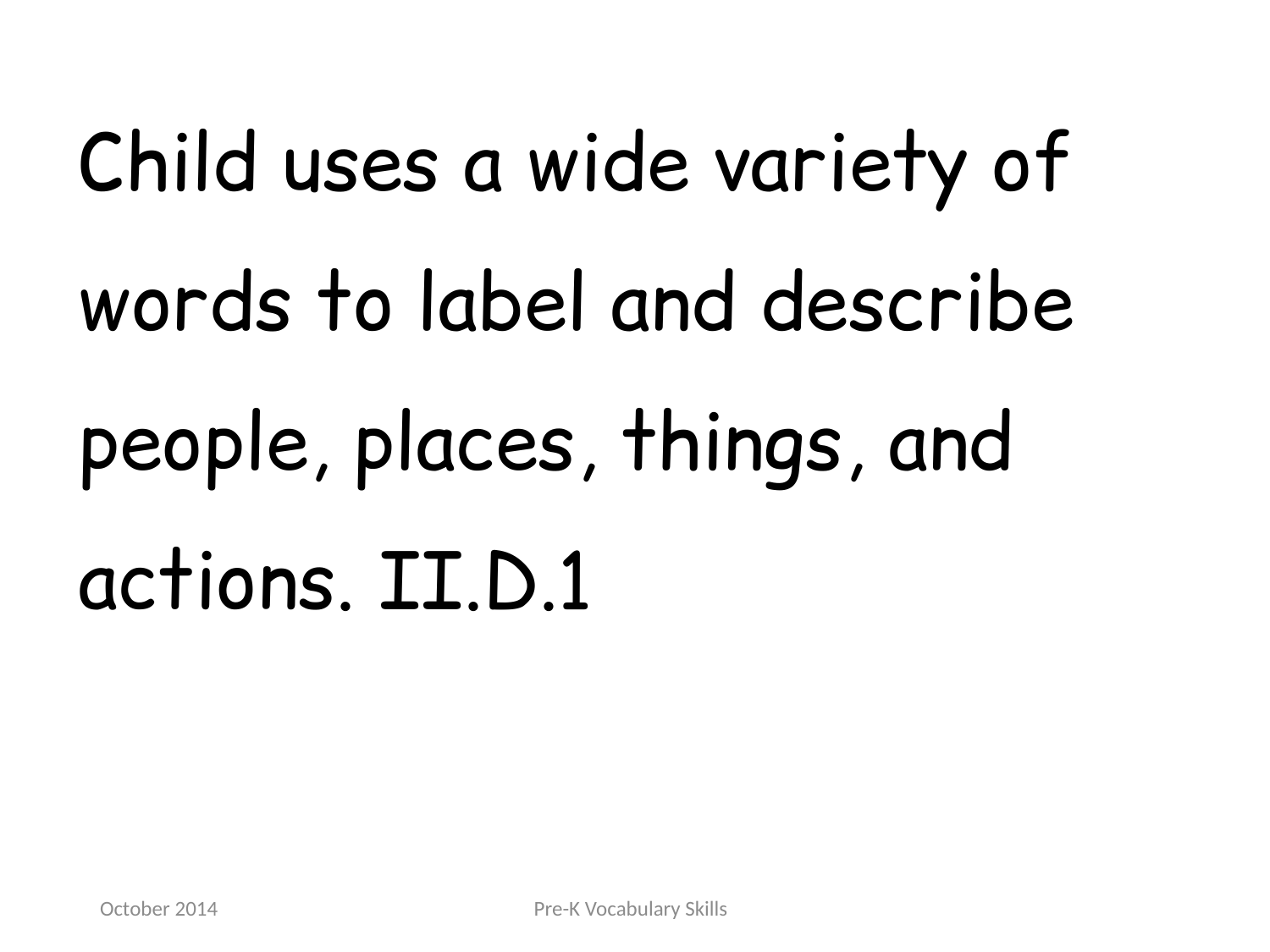

Child uses a wide variety of words to label and describe people, places, things, and actions. II.D.1

October 2014
Pre-K Vocabulary Skills